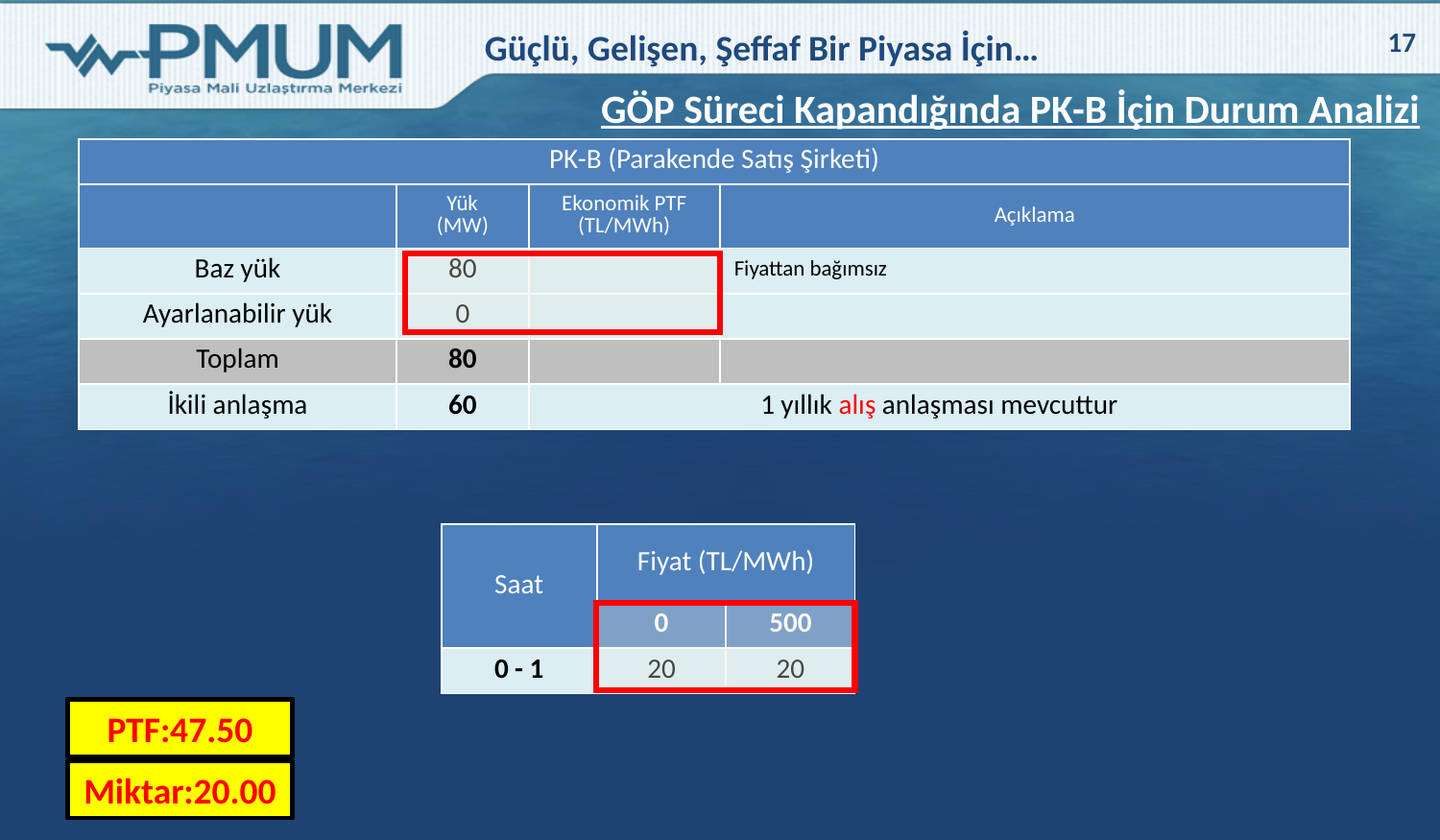

17
GÖP Süreci Kapandığında PK-B İçin Durum Analizi
| PK-B (Parakende Satış Şirketi) |  |  |  |
| --- | --- | --- | --- |
|  | Yük (MW) | Ekonomik PTF (TL/MWh) | Açıklama |
| Baz yük | 80 |  | Fiyattan bağımsız |
| Ayarlanabilir yük | 0 |  |  |
| Toplam | 80 |  |  |
| İkili anlaşma | 60 | 1 yıllık alış anlaşması mevcuttur |  |

| Saat | Fiyat (TL/MWh) |  |
| --- | --- | --- |
|  | 0 | 500 |
| 0 - 1 | 20 | 20 |

PTF:47.50
Miktar:20.00